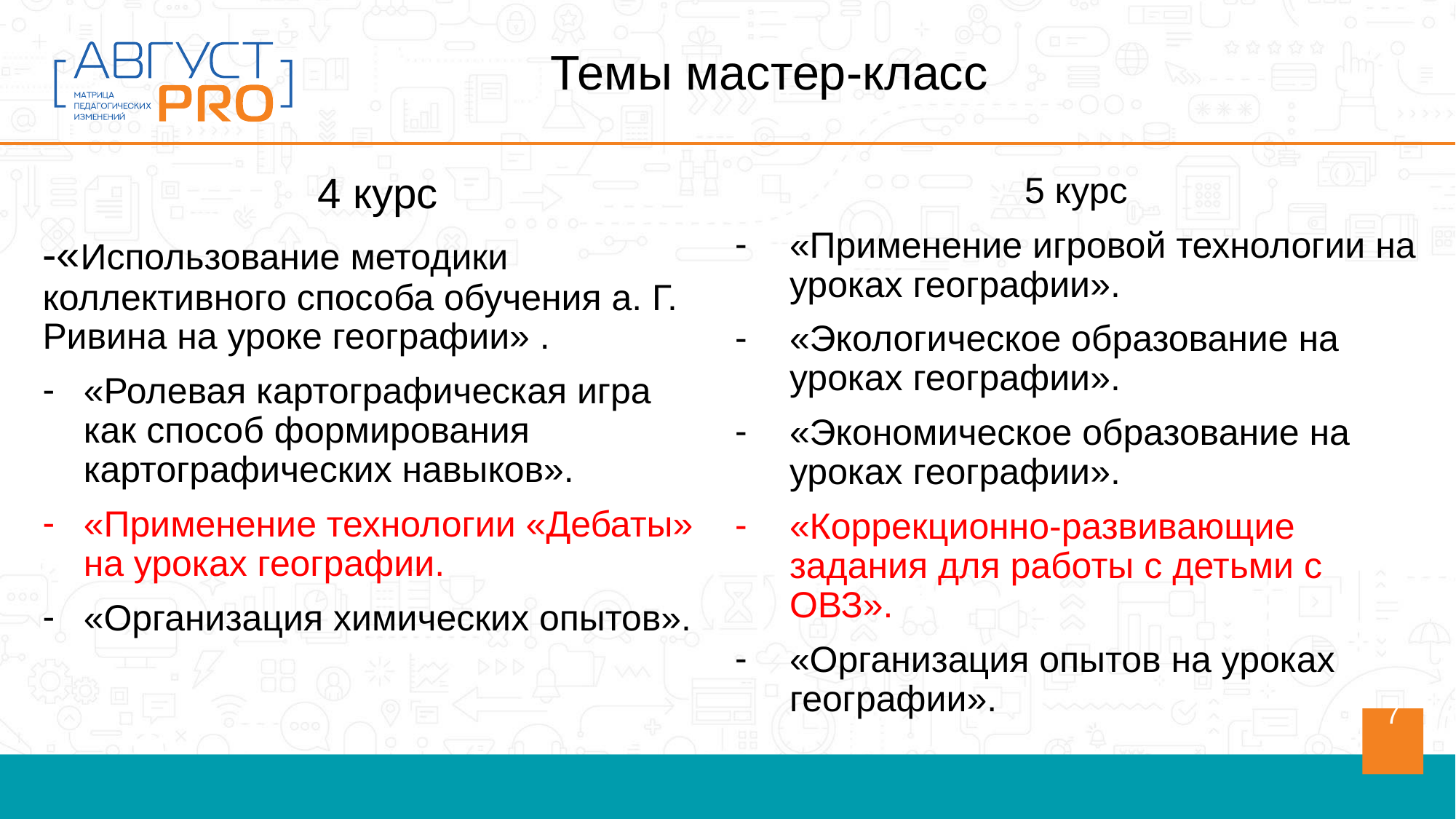

Темы мастер-класс
4 курс
-«Использование методики коллективного способа обучения а. Г. Ривина на уроке географии» .
«Ролевая картографическая игра как способ формирования картографических навыков».
«Применение технологии «Дебаты» на уроках географии.
«Организация химических опытов».
5 курс
«Применение игровой технологии на уроках географии».
«Экологическое образование на уроках географии».
«Экономическое образование на уроках географии».
«Коррекционно-развивающие задания для работы с детьми с ОВЗ».
«Организация опытов на уроках географии».